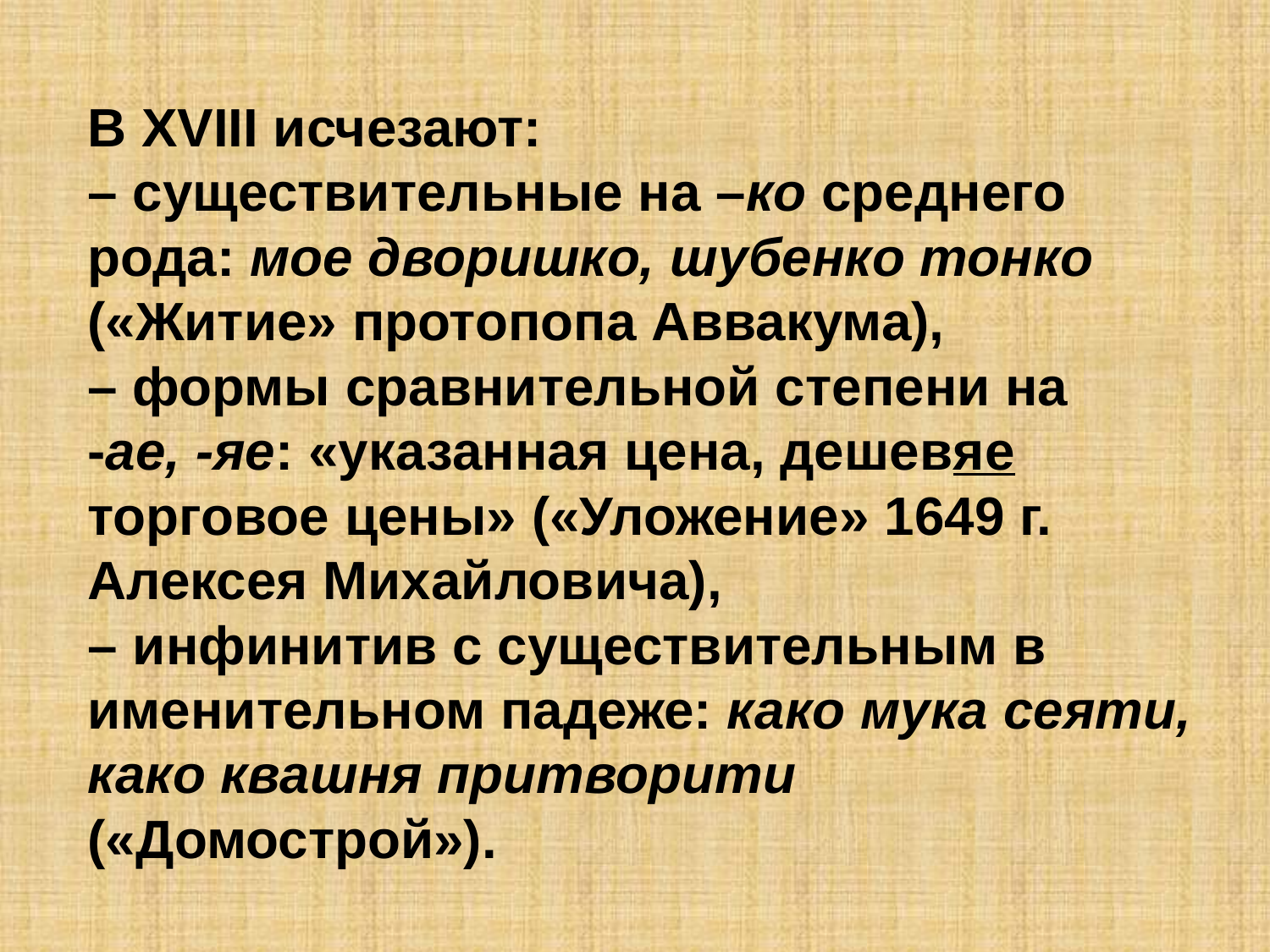

# В XVIII исчезают: – существительные на –ко среднего рода: мое дворишко, шубенко тонко («Житие» протопопа Аввакума), – формы сравнительной степени на -ае, -яе: «указанная цена, дешевяе торговое цены» («Уложение» 1649 г. Алексея Михайловича), – инфинитив с существительным в именительном падеже: како мука сеяти, како квашня притворити («Домострой»).